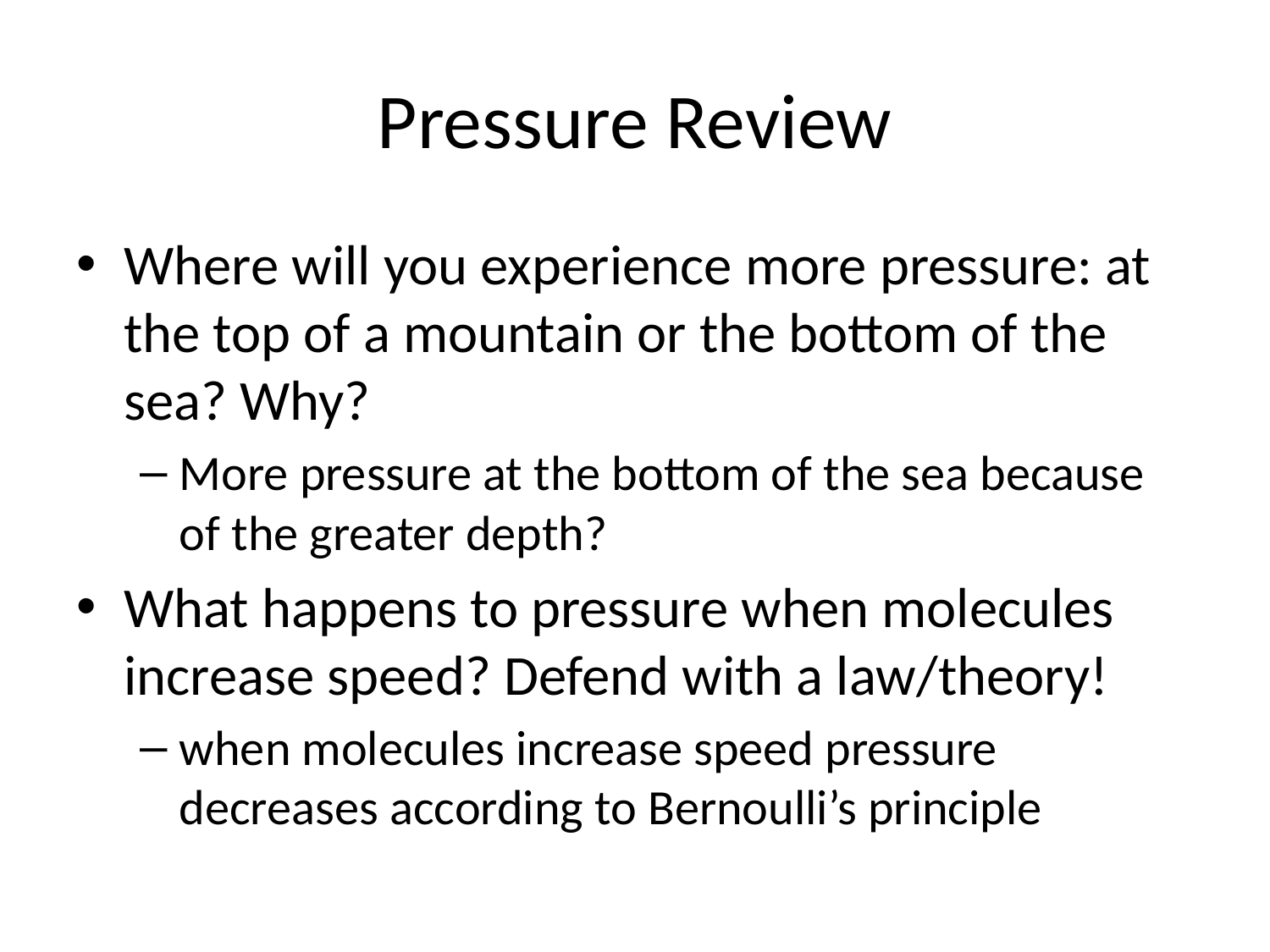

# Pressure Review
Where will you experience more pressure: at the top of a mountain or the bottom of the sea? Why?
More pressure at the bottom of the sea because of the greater depth?
What happens to pressure when molecules increase speed? Defend with a law/theory!
when molecules increase speed pressure decreases according to Bernoulli’s principle